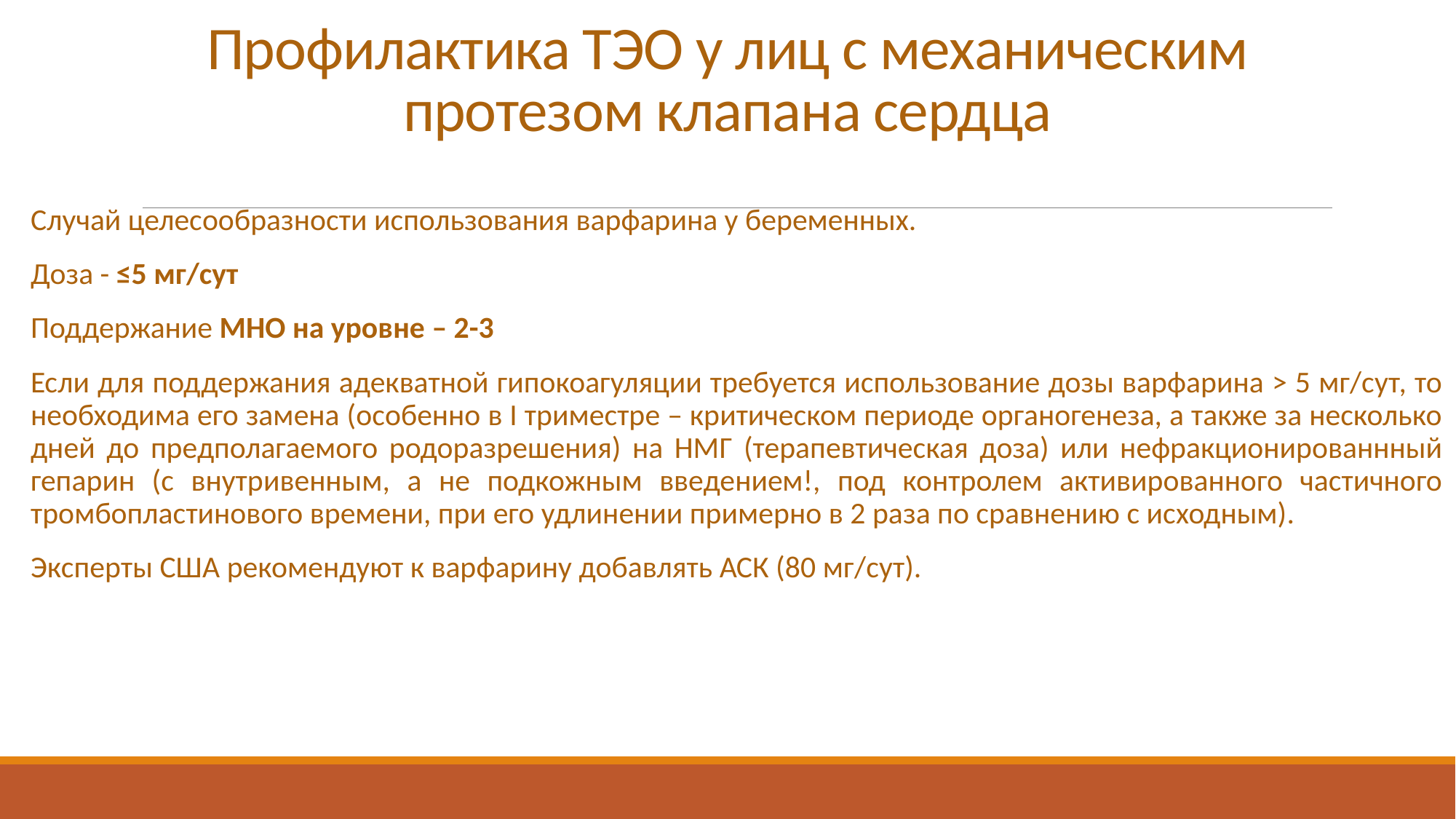

# Профилактика ТЭО у лиц с механическим протезом клапана сердца
Случай целесообразности использования варфарина у беременных.
Доза - ≤5 мг/сут
Поддержание МНО на уровне – 2-3
Если для поддержания адекватной гипокоагуляции требуется использование дозы варфарина > 5 мг/сут, то необходима его замена (особенно в I триместре – критическом периоде органогенеза, а также за несколько дней до предполагаемого родоразрешения) на НМГ (терапевтическая доза) или нефракционированнный гепарин (с внутривенным, а не подкожным введением!, под контролем активированного частичного тромбопластинового времени, при его удлинении примерно в 2 раза по сравнению с исходным).
Эксперты США рекомендуют к варфарину добавлять АСК (80 мг/сут).